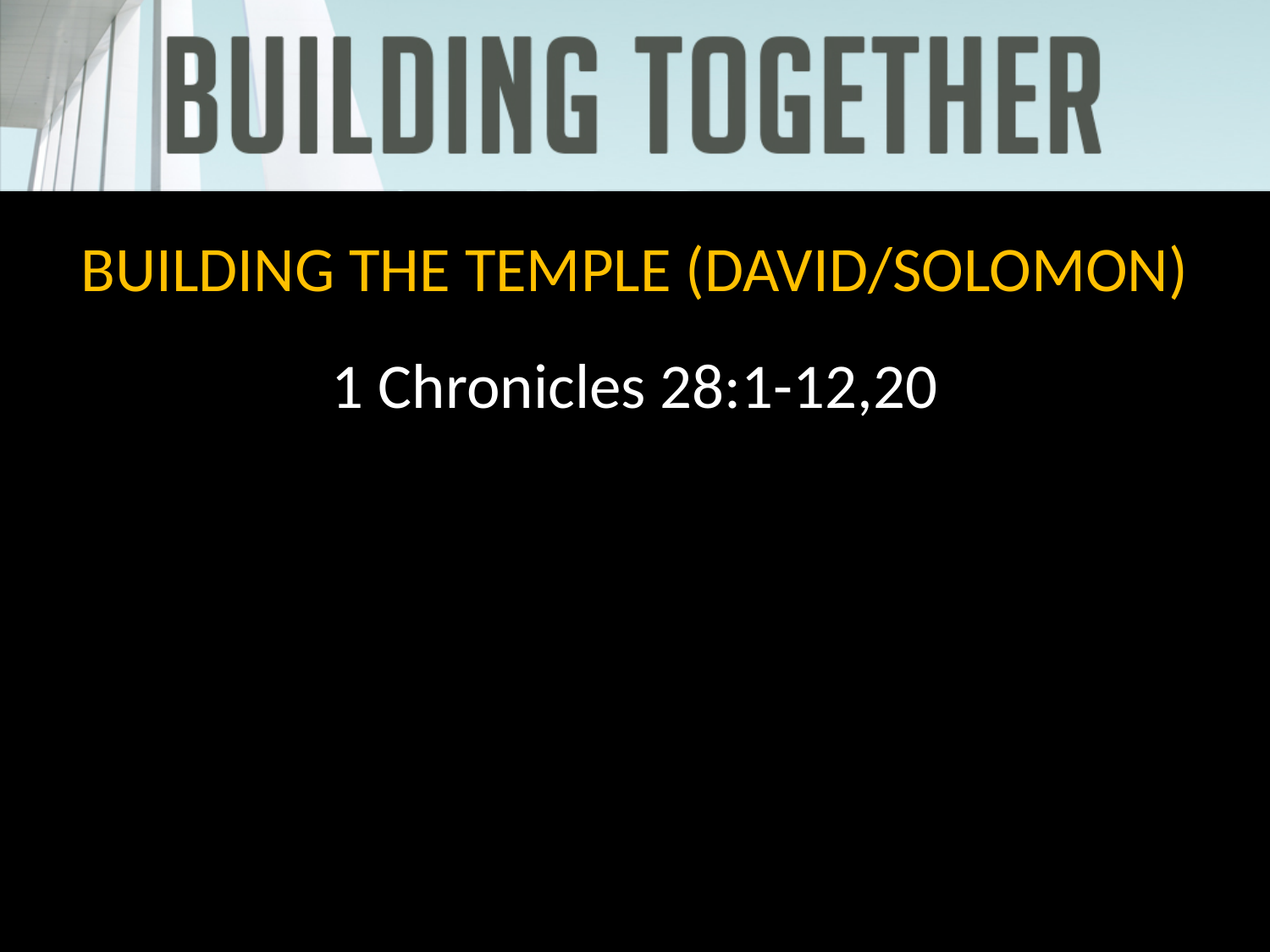

BUILDING THE TEMPLE (DAVID/SOLOMON)
1 Chronicles 28:1-12,20